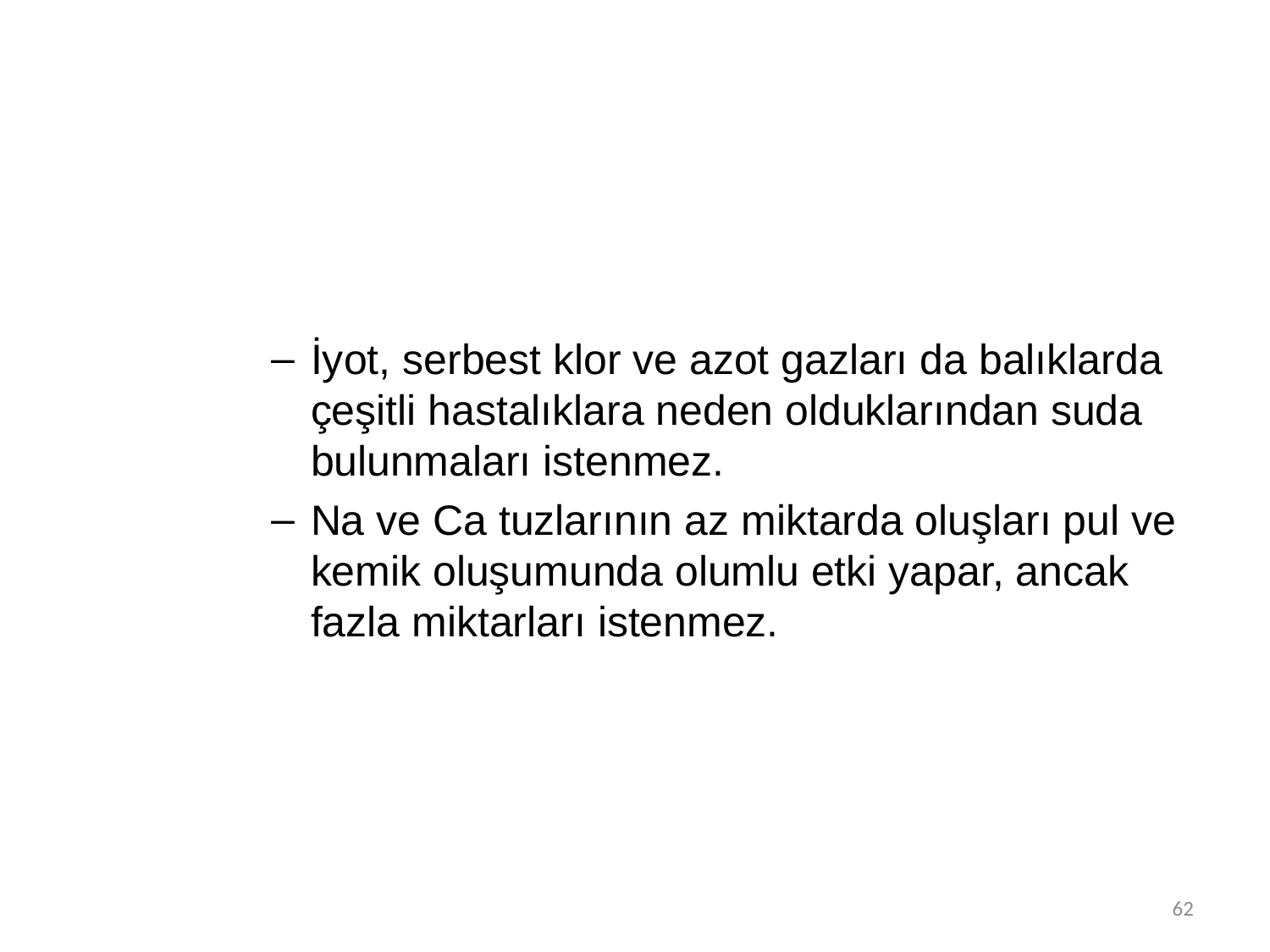

İyot, serbest klor ve azot gazları da balıklarda çeşitli hastalıklara neden olduklarından suda bulunmaları istenmez.
Na ve Ca tuzlarının az miktarda oluşları pul ve kemik oluşumunda olumlu etki yapar, ancak fazla miktarları istenmez.

62